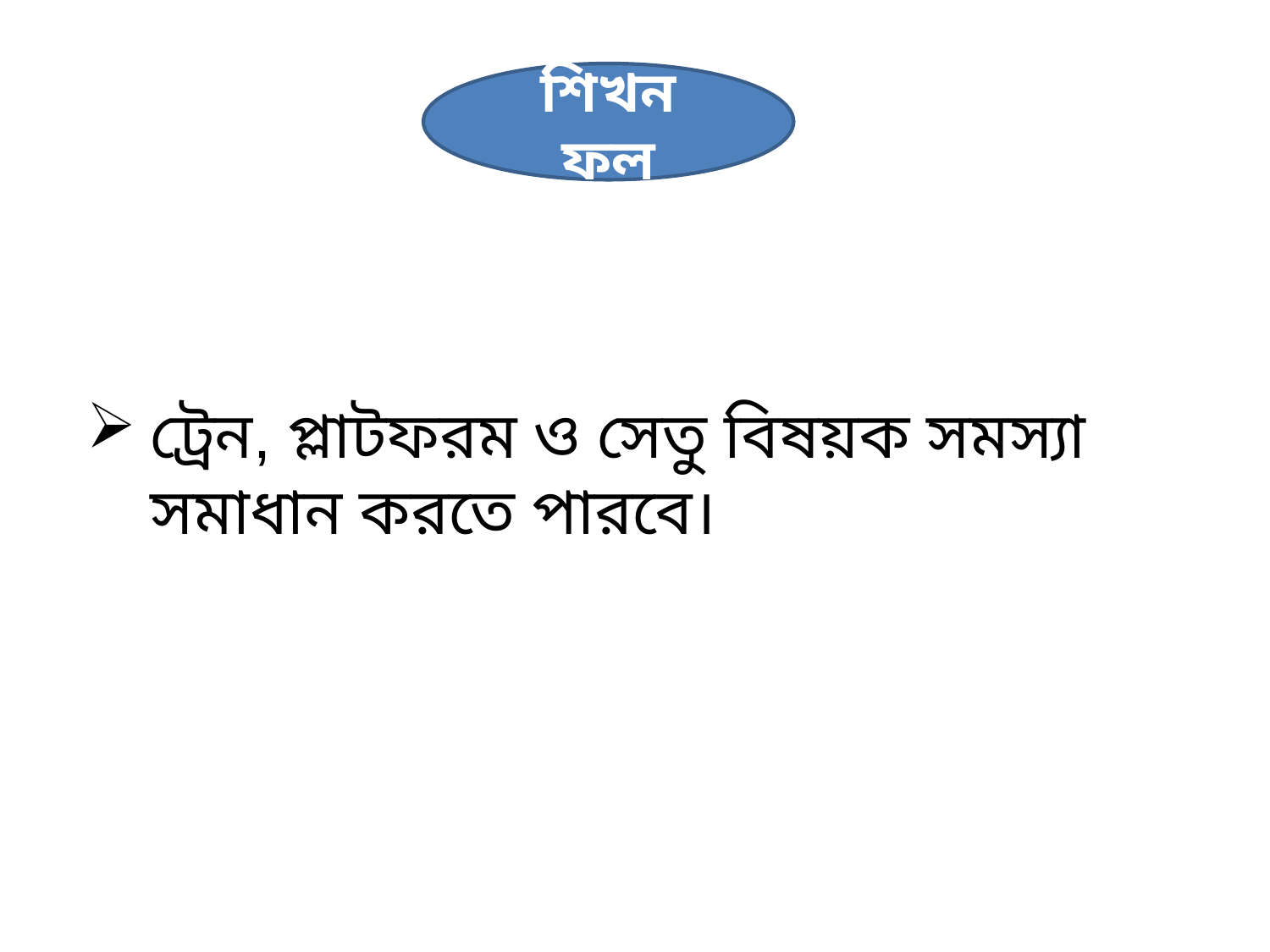

শিখন ফল
ট্রেন, প্লাটফরম ও সেতু বিষয়ক সমস্যা সমাধান করতে পারবে।